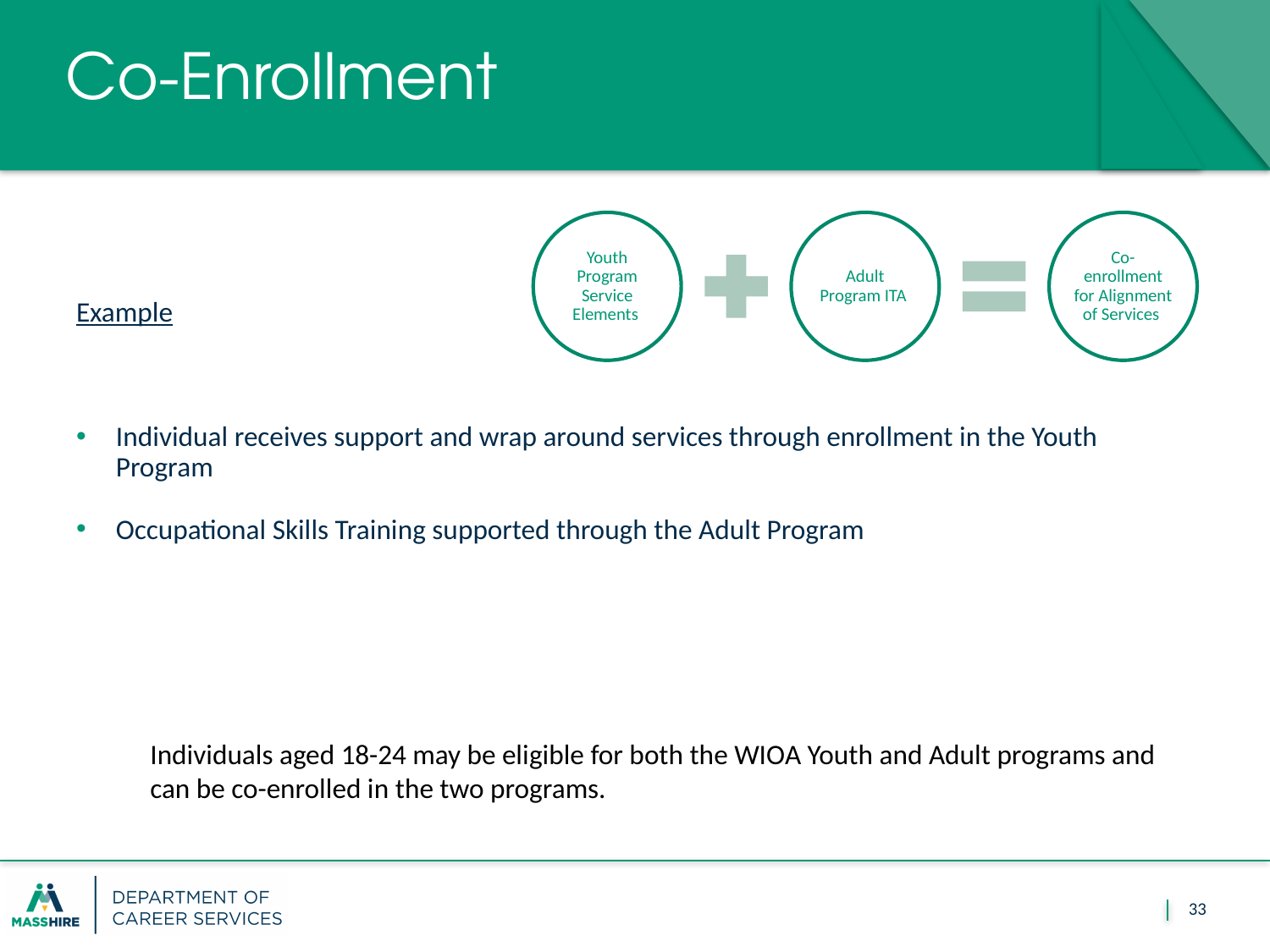

# Co-Enrollment
Youth Program Service Elements

Adult Program ITA

Co-enrollment for Alignment of Services

Example

Individual receives support and wrap around services through enrollment in the Youth Program
Occupational Skills Training supported through the Adult Program

Individuals aged 18-24 may be eligible for both the WIOA Youth and Adult programs and can be co-enrolled in the two programs.
33